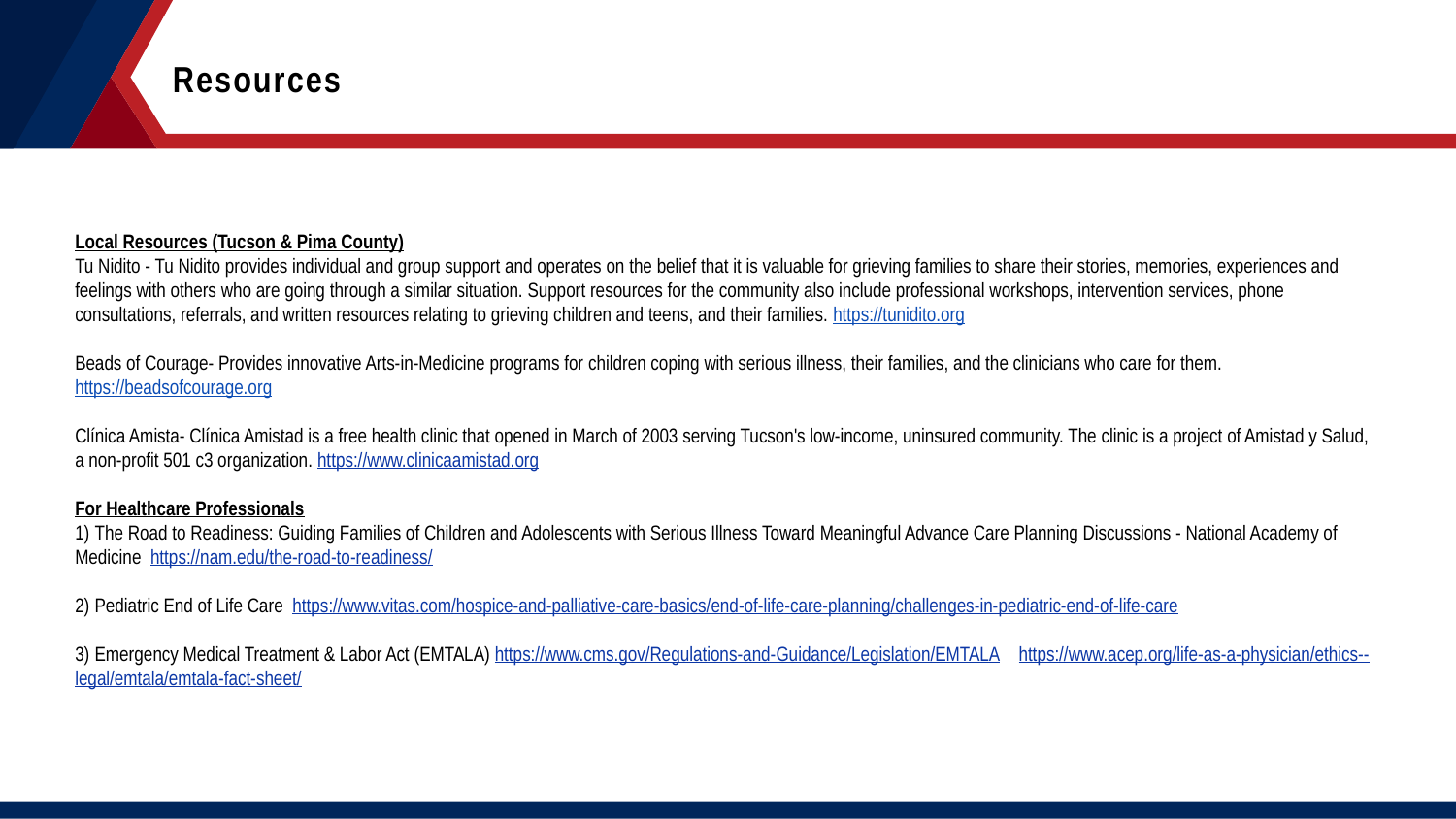

Resources
Local Resources (Tucson & Pima County)
Tu Nidito - Tu Nidito provides individual and group support and operates on the belief that it is valuable for grieving families to share their stories, memories, experiences and feelings with others who are going through a similar situation. Support resources for the community also include professional workshops, intervention services, phone consultations, referrals, and written resources relating to grieving children and teens, and their families. https://tunidito.org

Beads of Courage- Provides innovative Arts-in-Medicine programs for children coping with serious illness, their families, and the clinicians who care for them. https://beadsofcourage.org

Clínica Amista- Clínica Amistad is a free health clinic that opened in March of 2003 serving Tucson's low-income, uninsured community. The clinic is a project of Amistad y Salud, a non-profit 501 c3 organization. https://www.clinicaamistad.org

For Healthcare Professionals
1) The Road to Readiness: Guiding Families of Children and Adolescents with Serious Illness Toward Meaningful Advance Care Planning Discussions - National Academy of Medicine  https://nam.edu/the-road-to-readiness/

2) Pediatric End of Life Care  https://www.vitas.com/hospice-and-palliative-care-basics/end-of-life-care-planning/challenges-in-pediatric-end-of-life-care

3) Emergency Medical Treatment & Labor Act (EMTALA) https://www.cms.gov/Regulations-and-Guidance/Legislation/EMTALA    https://www.acep.org/life-as-a-physician/ethics--legal/emtala/emtala-fact-sheet/